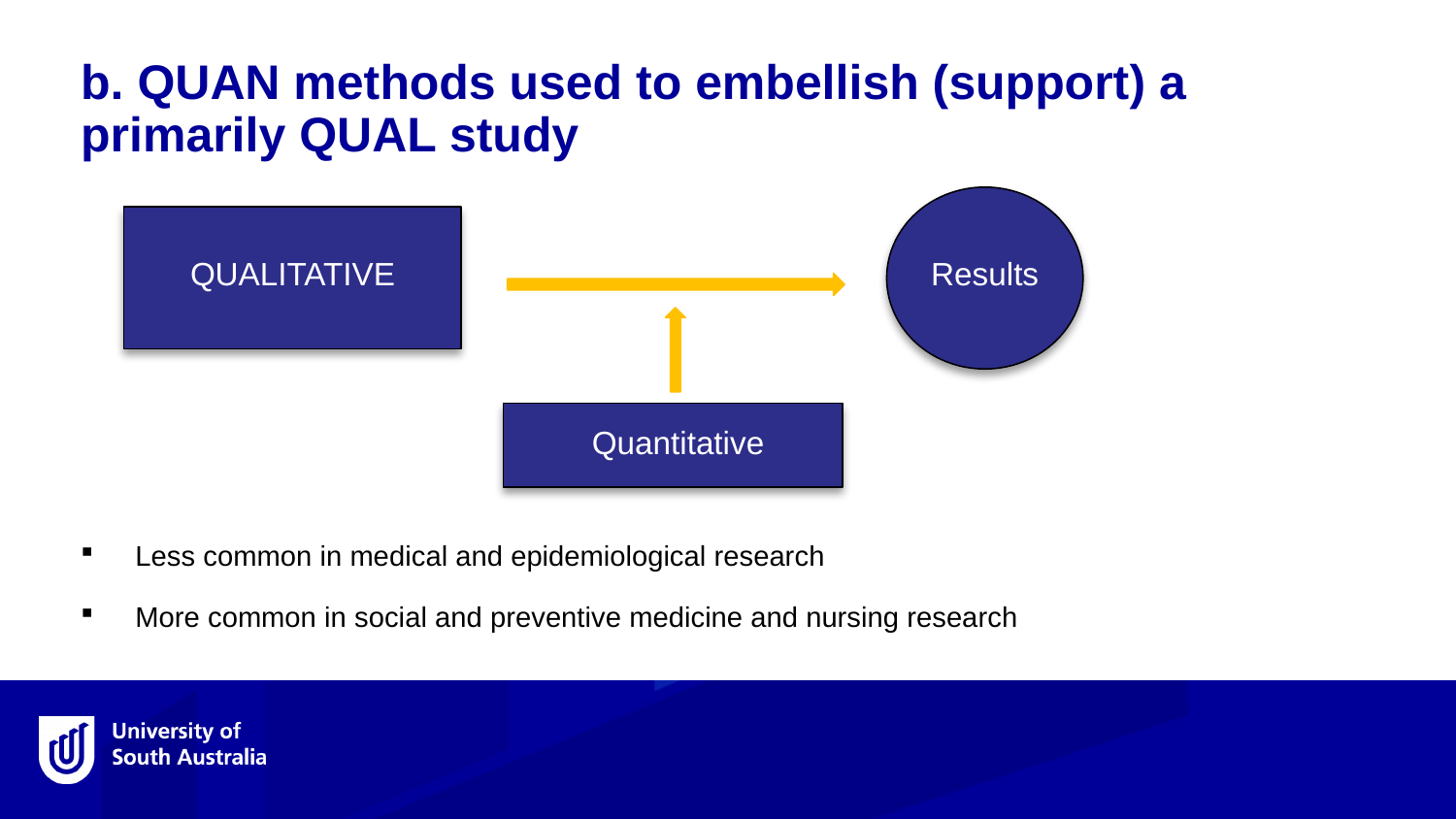

b. QUAN methods used to embellish (support) a primarily QUAL study

Results

QUALITATIVE

Quantitative

Less common in medical and epidemiological research

More common in social and preventive medicine and nursing research